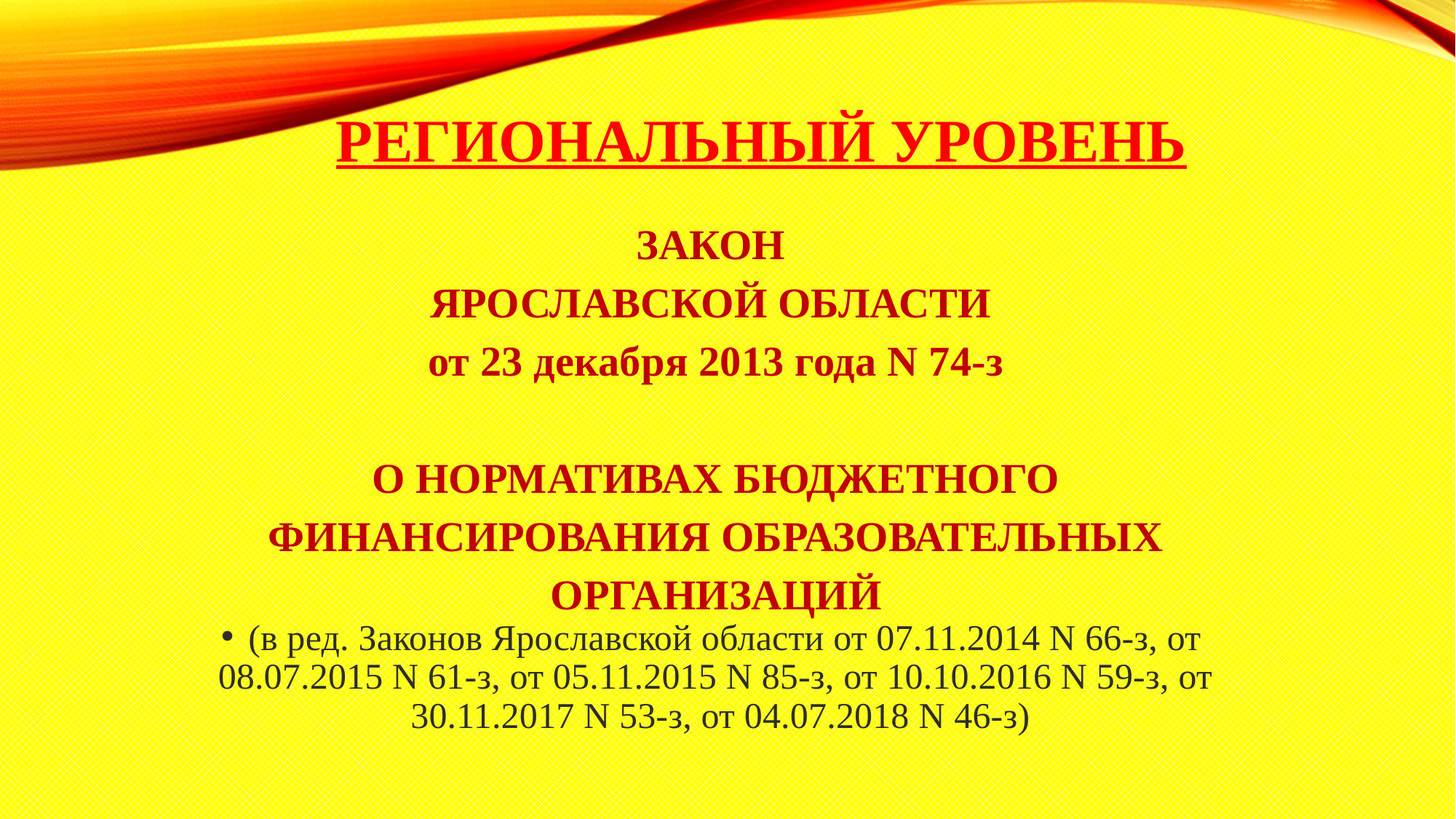

# РЕГИОНАЛЬНЫЙ УРОВЕНЬ
ЗАКОН 
 ЯРОСЛАВСКОЙ ОБЛАСТИ  
от 23 декабря 2013 года N 74-з
 
О НОРМАТИВАХ БЮДЖЕТНОГО ФИНАНСИРОВАНИЯ ОБРАЗОВАТЕЛЬНЫХ ОРГАНИЗАЦИЙ
(в ред. Законов Ярославской области от 07.11.2014 N 66-з, от
08.07.2015 N 61-з, от 05.11.2015 N 85-з, от 10.10.2016 N 59-з, от
 30.11.2017 N 53-з, от 04.07.2018 N 46-з)